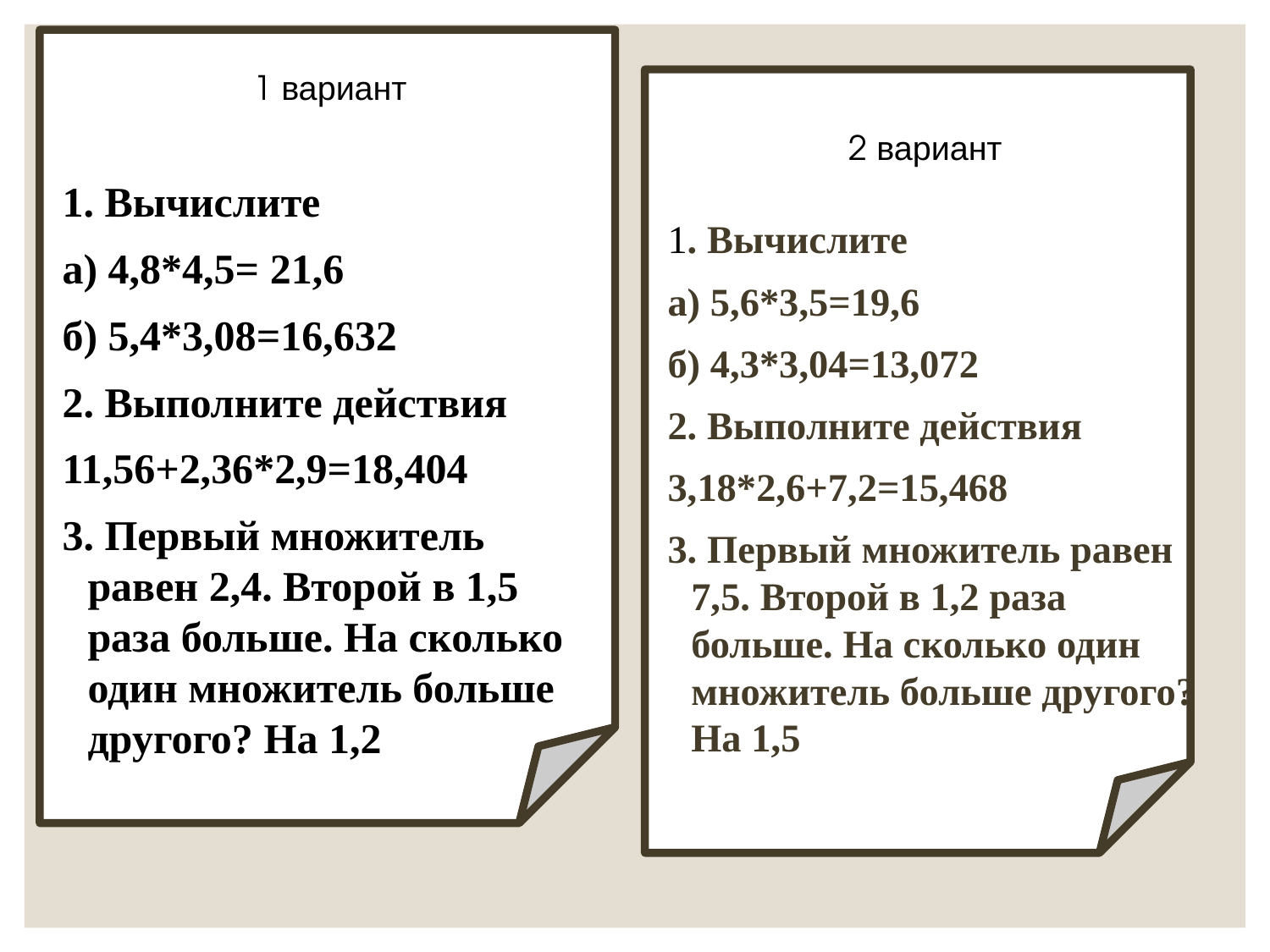

1 вариант

2 вариант
1. Вычислите
а) 4,8*4,5= 21,6
б) 5,4*3,08=16,632
2. Выполните действия
11,56+2,36*2,9=18,404
3. Первый множитель равен 2,4. Второй в 1,5 раза больше. На сколько один множитель больше другого? На 1,2

1. Вычислите
а) 5,6*3,5=19,6
б) 4,3*3,04=13,072
2. Выполните действия
3,18*2,6+7,2=15,468
3. Первый множитель равен 7,5. Второй в 1,2 раза больше. На сколько один множитель больше другого? На 1,5